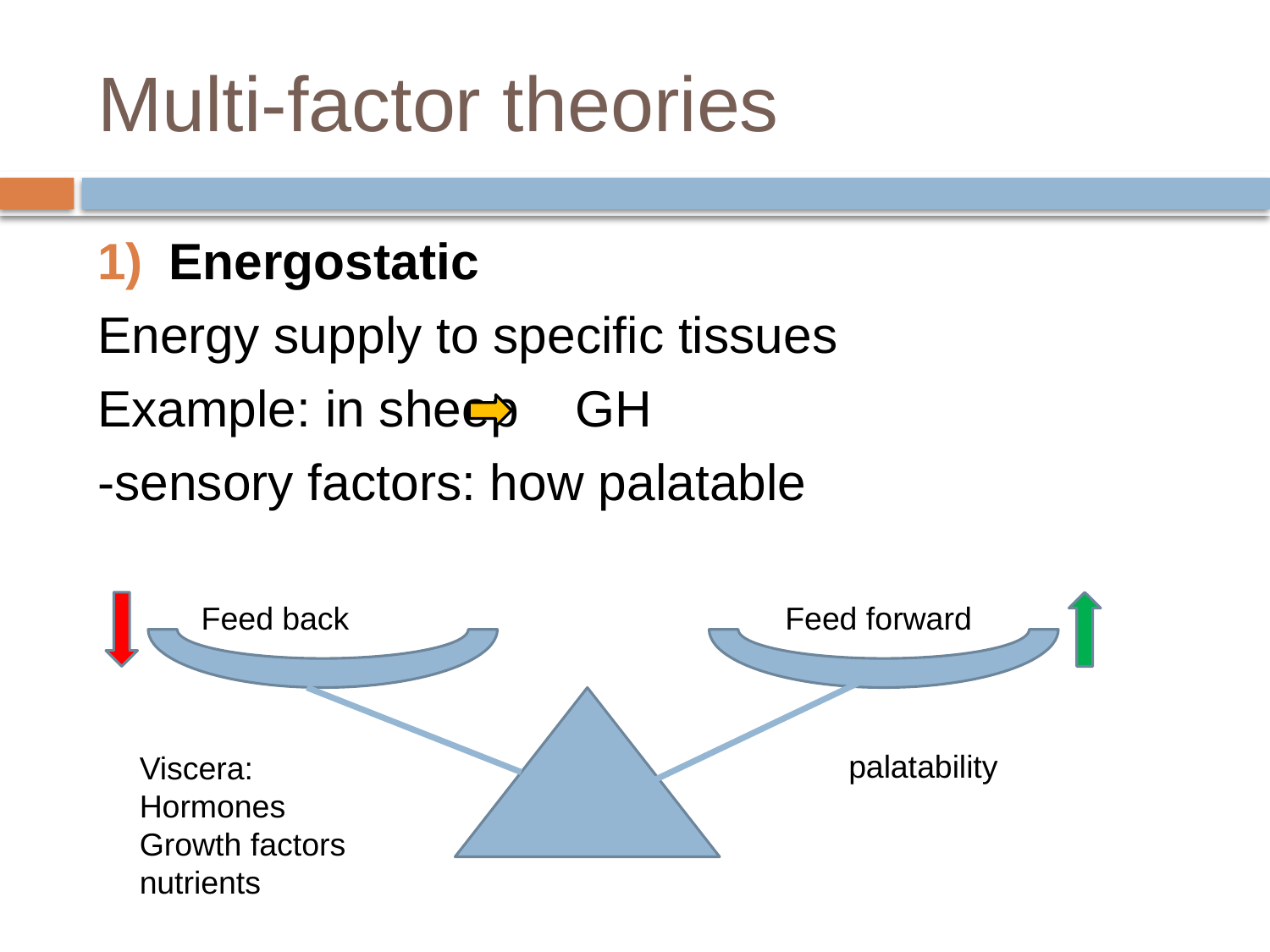

# Multi-factor theories
Energostatic
Energy supply to specific tissues
Example: in sheep    GH
-sensory factors: how palatable

 Feed back
Feed forward

palatability
Viscera:
Hormones
Growth factors
nutrients